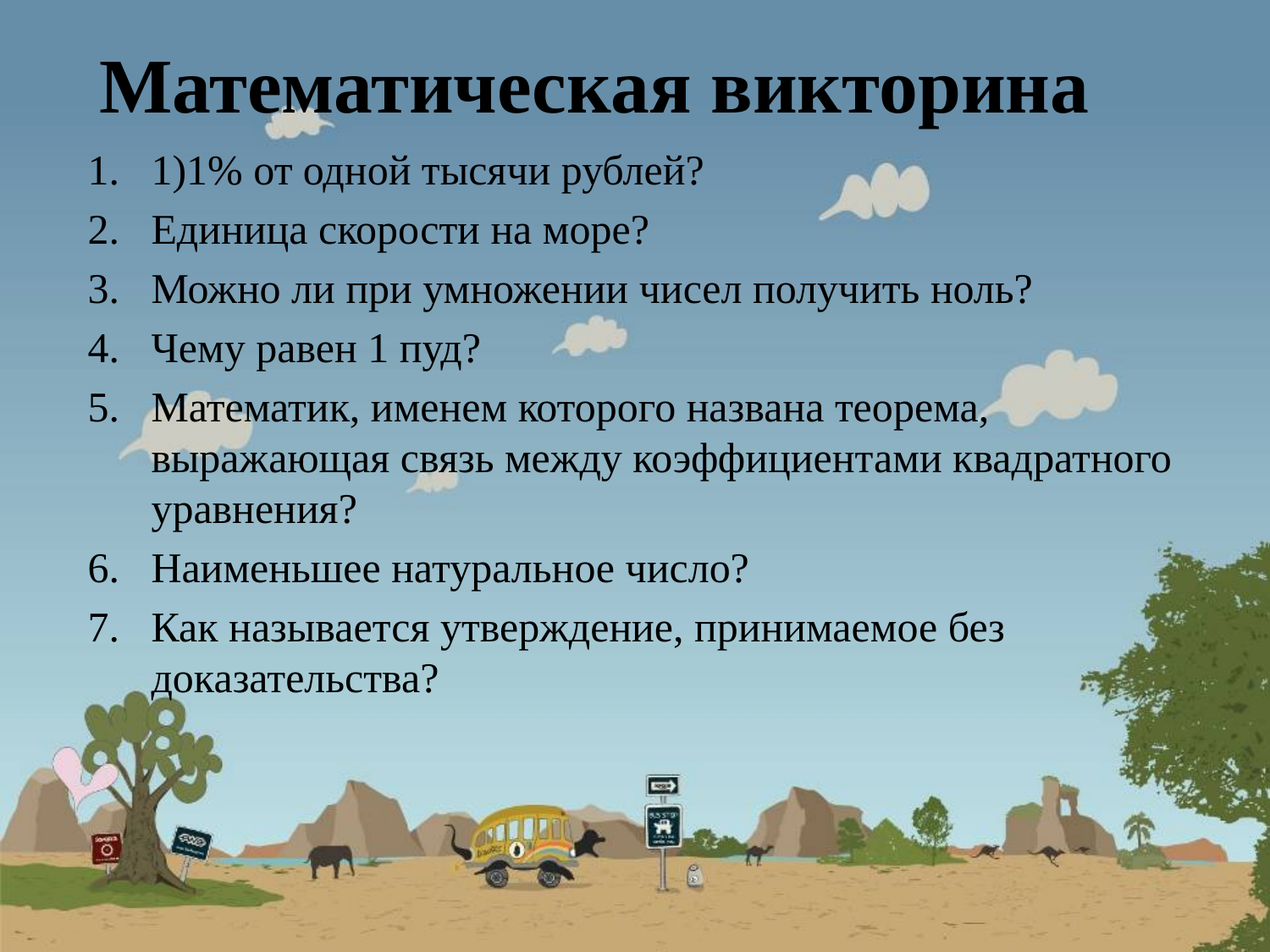

# Математическая викторина
1)1% от одной тысячи рублей?
Единица скорости на море?
Можно ли при умножении чисел получить ноль?
Чему равен 1 пуд?
Математик, именем которого названа теорема, выражающая связь между коэффициентами квадратного уравнения?
Наименьшее натуральное число?
Как называется утверждение, принимаемое без доказательства?